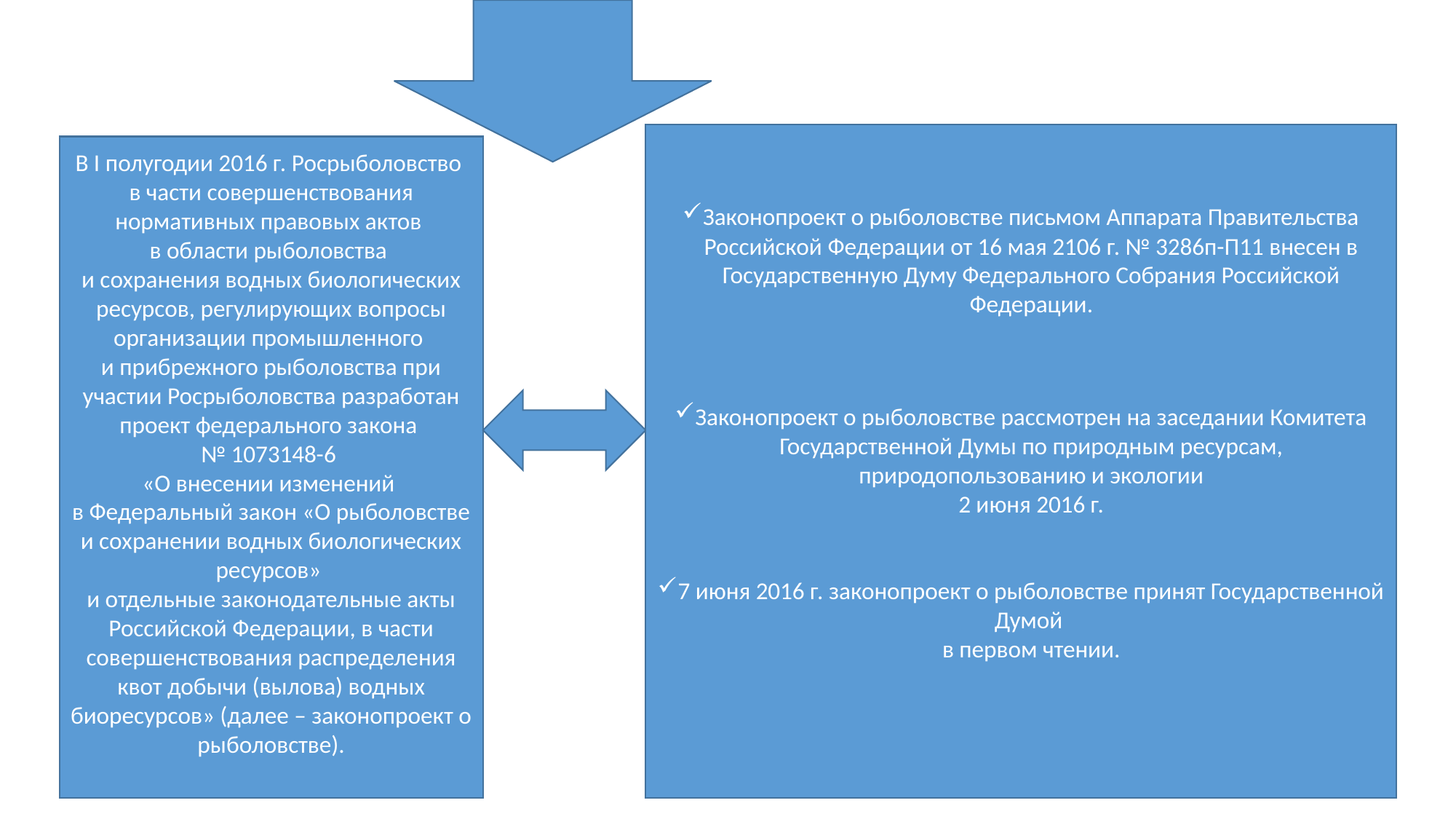

Законопроект о рыболовстве письмом Аппарата Правительства Российской Федерации от 16 мая 2106 г. № 3286п-П11 внесен в Государственную Думу Федерального Собрания Российской Федерации.

Законопроект о рыболовстве рассмотрен на заседании Комитета Государственной Думы по природным ресурсам, природопользованию и экологии
2 июня 2016 г.

7 июня 2016 г. законопроект о рыболовстве принят Государственной Думой
в первом чтении.

В I полугодии 2016 г. Росрыболовство
в части совершенствования нормативных правовых актов
в области рыболовства
и сохранения водных биологических ресурсов, регулирующих вопросы организации промышленного
и прибрежного рыболовства при участии Росрыболовства разработан проект федерального закона
№ 1073148-6
«О внесении изменений
в Федеральный закон «О рыболовстве и сохранении водных биологических ресурсов»
и отдельные законодательные акты Российской Федерации, в части совершенствования распределения квот добычи (вылова) водных биоресурсов» (далее – законопроект о рыболовстве).